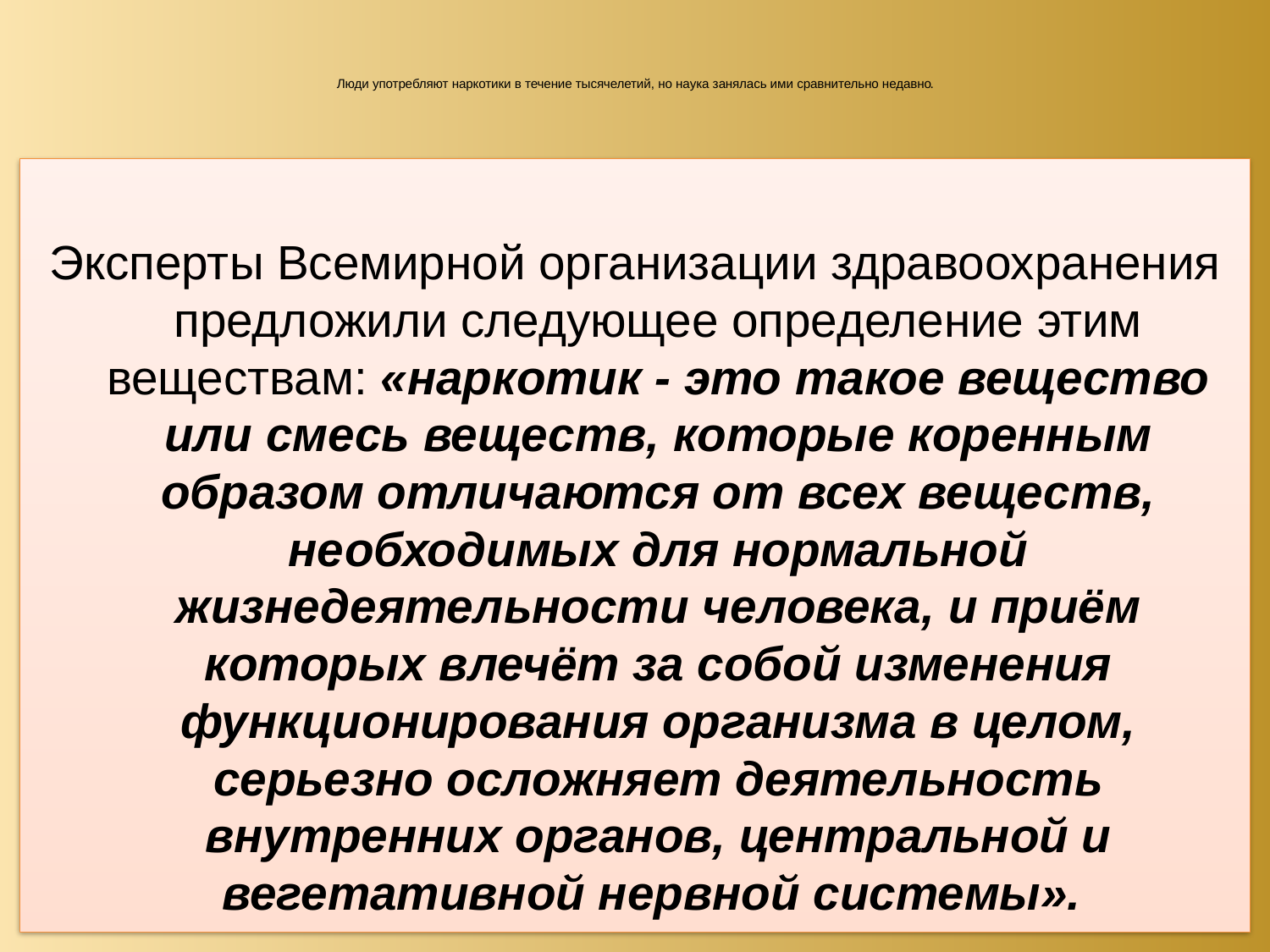

# Люди употребляют наркотики в течение тысячелетий, но наука занялась ими сравнительно недавно.

Эксперты Всемирной организации здравоохранения предложили следующее определение этим веществам: «наркотик - это такое вещество или смесь веществ, которые коренным образом отличаются от всех веществ, необходимых для нормальной жизнедеятельности человека, и приём которых влечёт за собой изменения функционирования организма в целом, серьезно осложняет деятельность внутренних органов, центральной и вегетативной нервной системы».